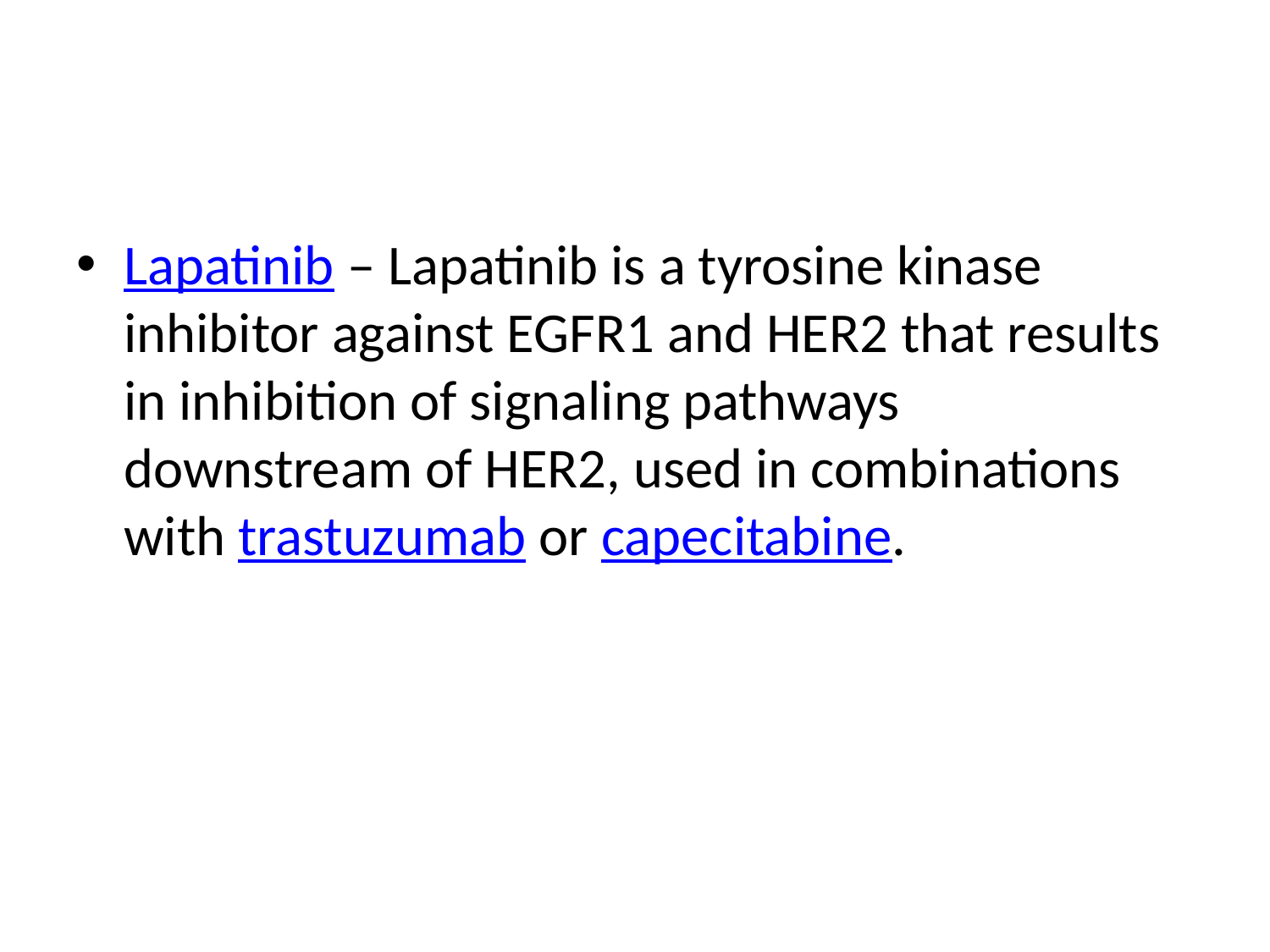

#
Lapatinib – Lapatinib is a tyrosine kinase inhibitor against EGFR1 and HER2 that results in inhibition of signaling pathways downstream of HER2, used in combinations with trastuzumab or capecitabine.